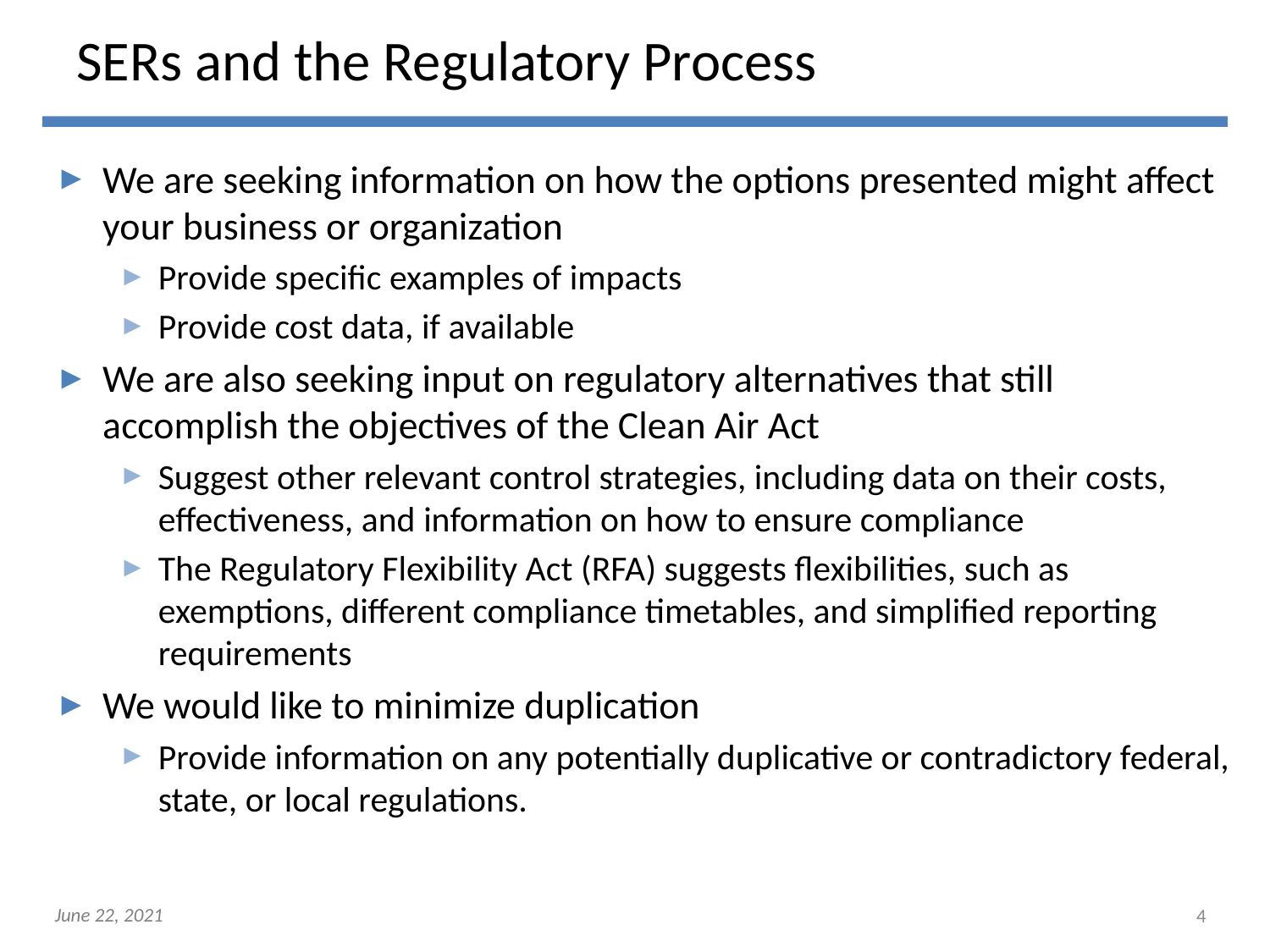

# SERs and the Regulatory Process
We are seeking information on how the options presented might affect your business or organization
Provide specific examples of impacts
Provide cost data, if available
We are also seeking input on regulatory alternatives that still accomplish the objectives of the Clean Air Act
Suggest other relevant control strategies, including data on their costs, effectiveness, and information on how to ensure compliance
The Regulatory Flexibility Act (RFA) suggests flexibilities, such as exemptions, different compliance timetables, and simplified reporting requirements
We would like to minimize duplication
Provide information on any potentially duplicative or contradictory federal, state, or local regulations.
4